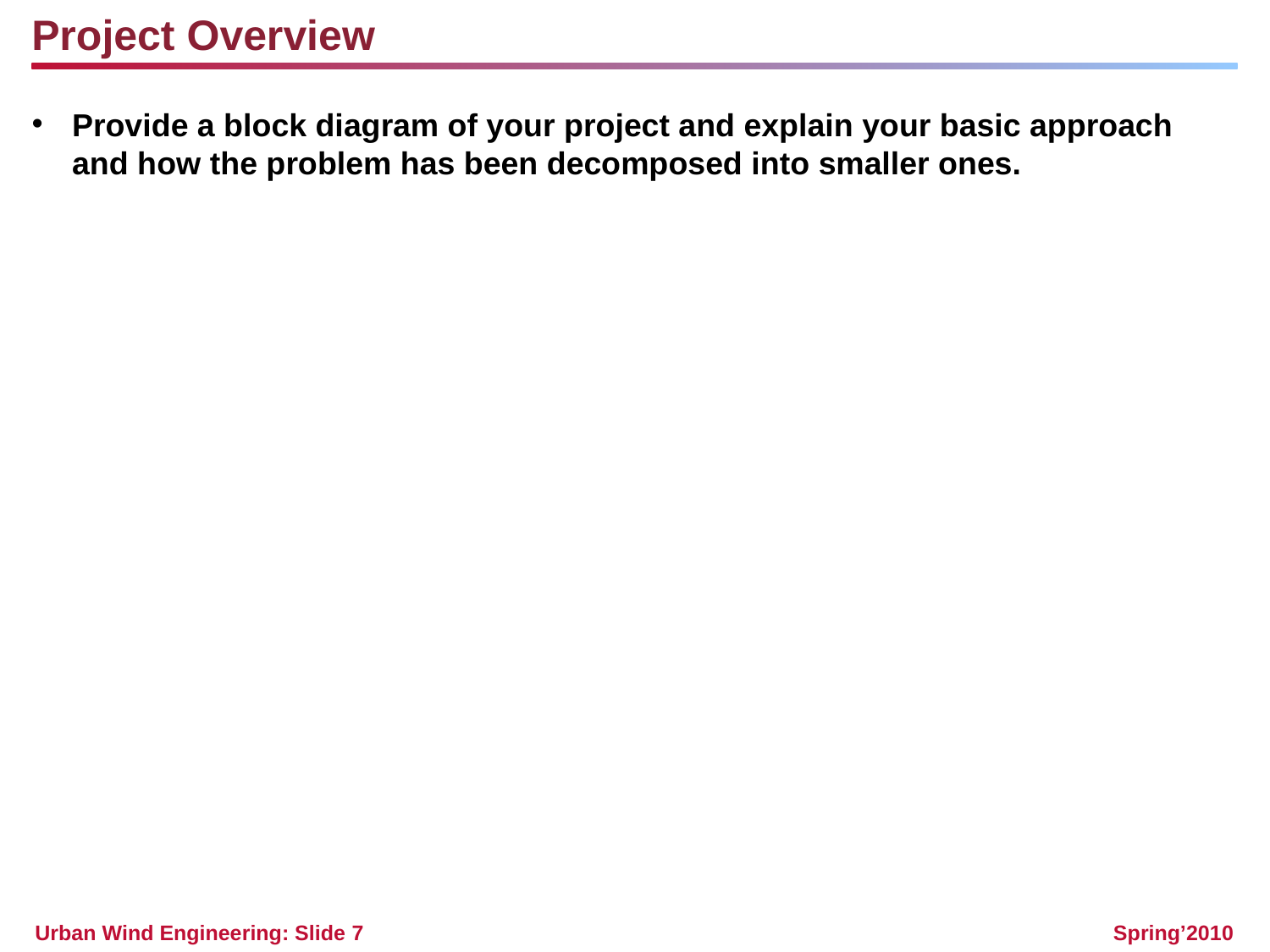

Project Overview
Provide a block diagram of your project and explain your basic approach and how the problem has been decomposed into smaller ones.